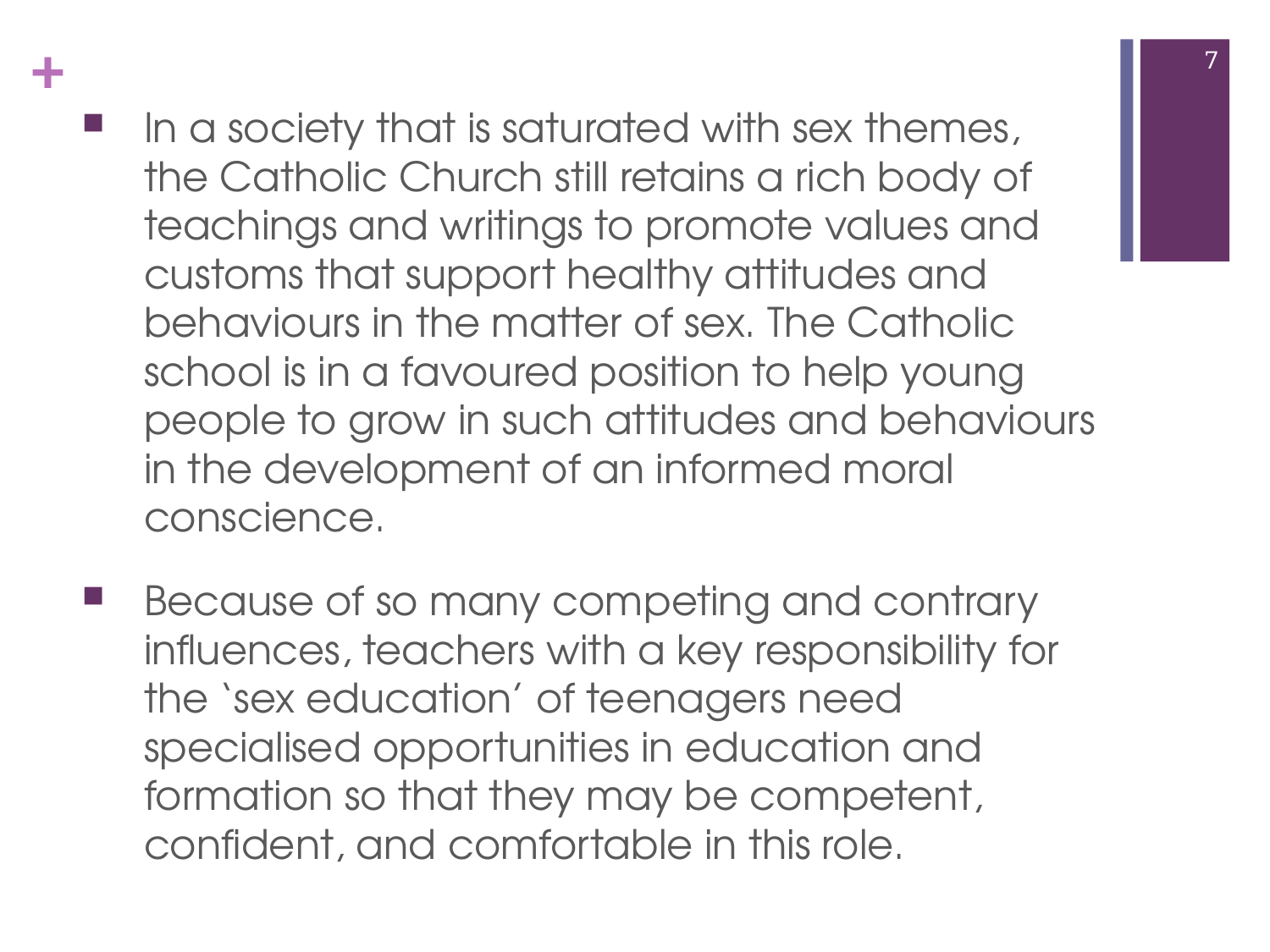

7
In a society that is saturated with sex themes,
the Catholic Church still retains a rich body of teachings and writings to promote values and customs that support healthy attitudes and behaviours in the matter of sex. The Catholic school is in a favoured position to help young people to grow in such attitudes and behaviours in the development of an informed moral conscience.
Because of so many competing and contrary influences, teachers with a key responsibility for the ‘sex education’ of teenagers need specialised opportunities in education and formation so that they may be competent, confident, and comfortable in this role.